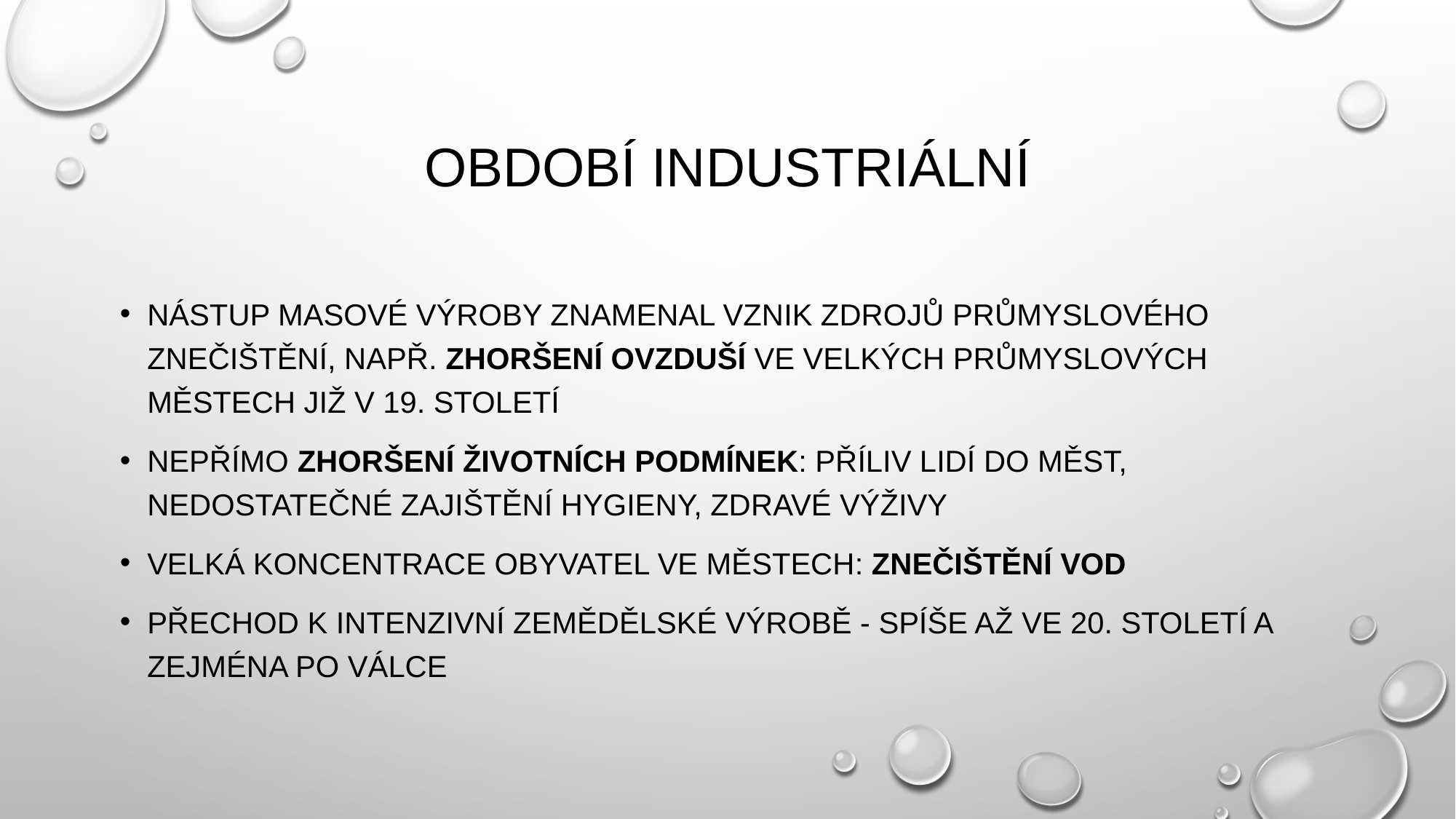

# Období industriální
nástup masové výroby znamenal vznik zdrojů průmyslového znečištění, např. zhoršení ovzduší ve velkých průmyslových městech již v 19. století
nepřímo zhoršení životních podmínek: příliv lidí do měst, nedostatečné zajištění hygieny, zdravé výživy
velká koncentrace obyvatel ve městech: znečištění vod
přechod k intenzivní zemědělské výrobě - spíše až ve 20. století a zejména po válce